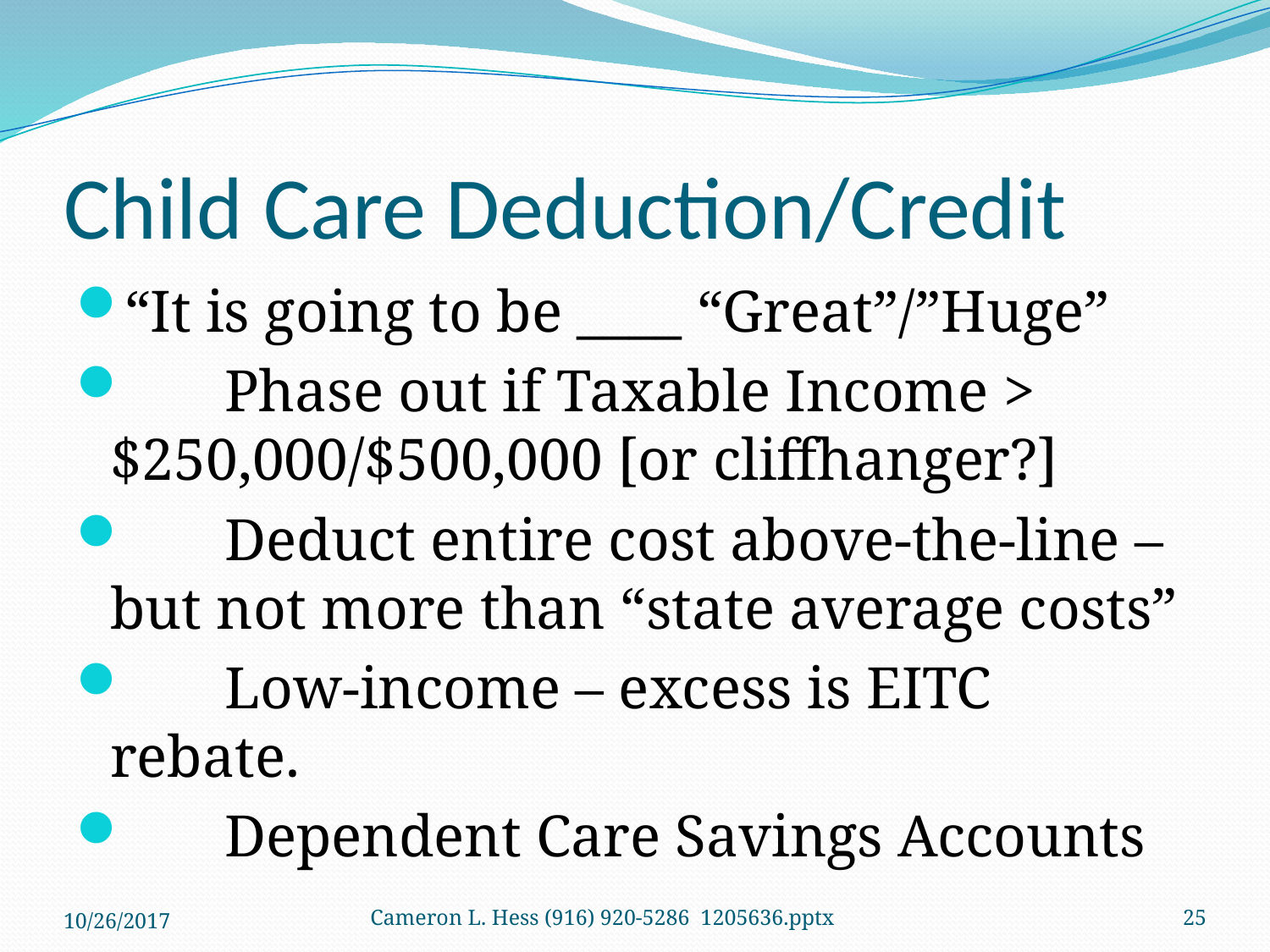

# Child Care Deduction/Credit
“It is going to be ____ “Great”/”Huge”
 	Phase out if Taxable Income > $250,000/$500,000 [or cliffhanger?]
 	Deduct entire cost above-the-line – but not more than “state average costs”
 	Low-income – excess is EITC rebate.
 	Dependent Care Savings Accounts

10/26/2017
Cameron L. Hess (916) 920-5286  1205636.pptx
25